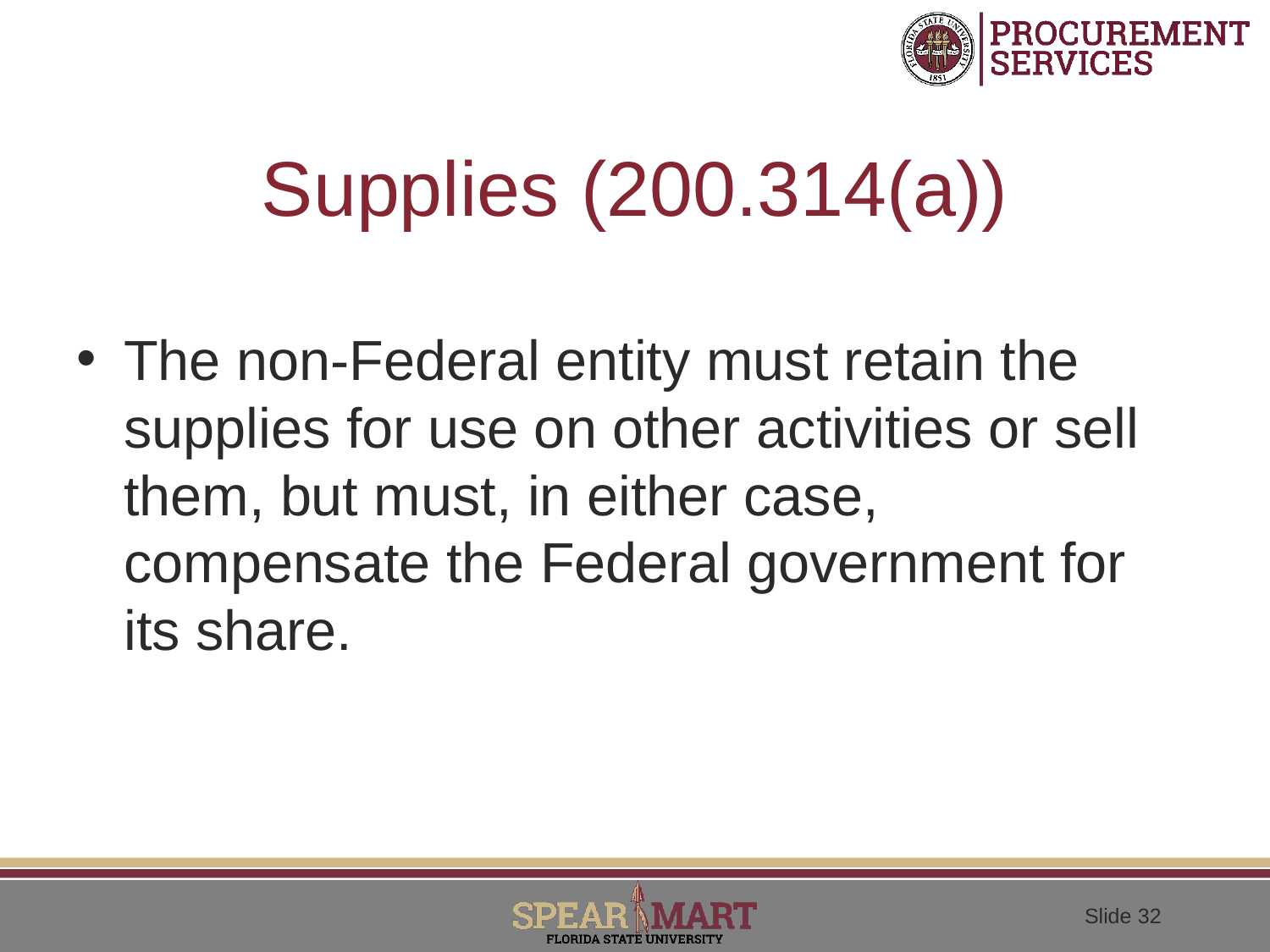

# Supplies (200.314(a))
The non-Federal entity must retain the supplies for use on other activities or sell them, but must, in either case, compensate the Federal government for its share.